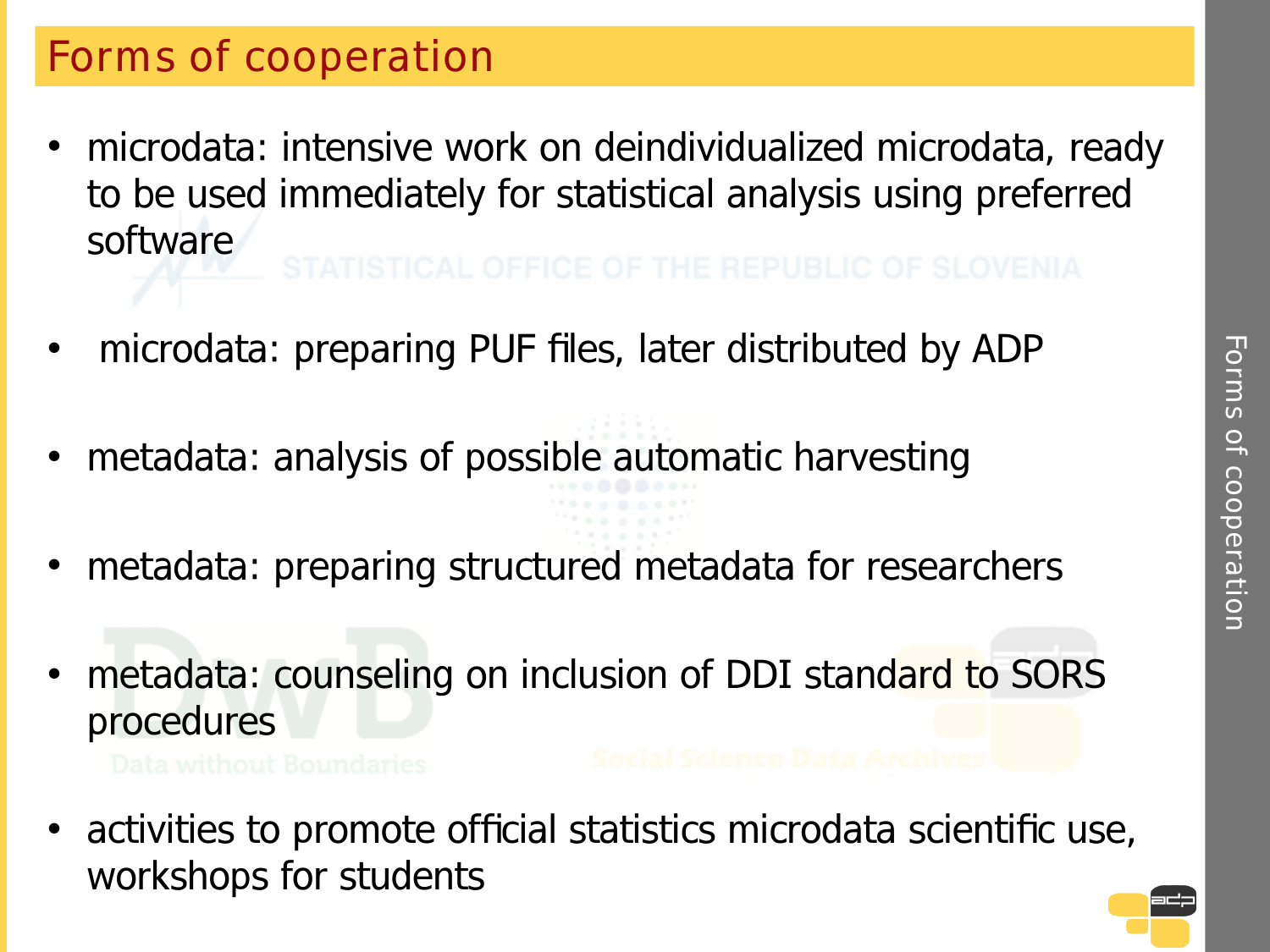

Forms of cooperation
# Forms of cooperation

microdata: intensive work on deindividualized microdata, ready to be used immediately for statistical analysis using preferred software

 microdata: preparing PUF files, later distributed by ADP

metadata: analysis of possible automatic harvesting

metadata: preparing structured metadata for researchers

metadata: counseling on inclusion of DDI standard to SORS procedures

activities to promote official statistics microdata scientific use, workshops for students